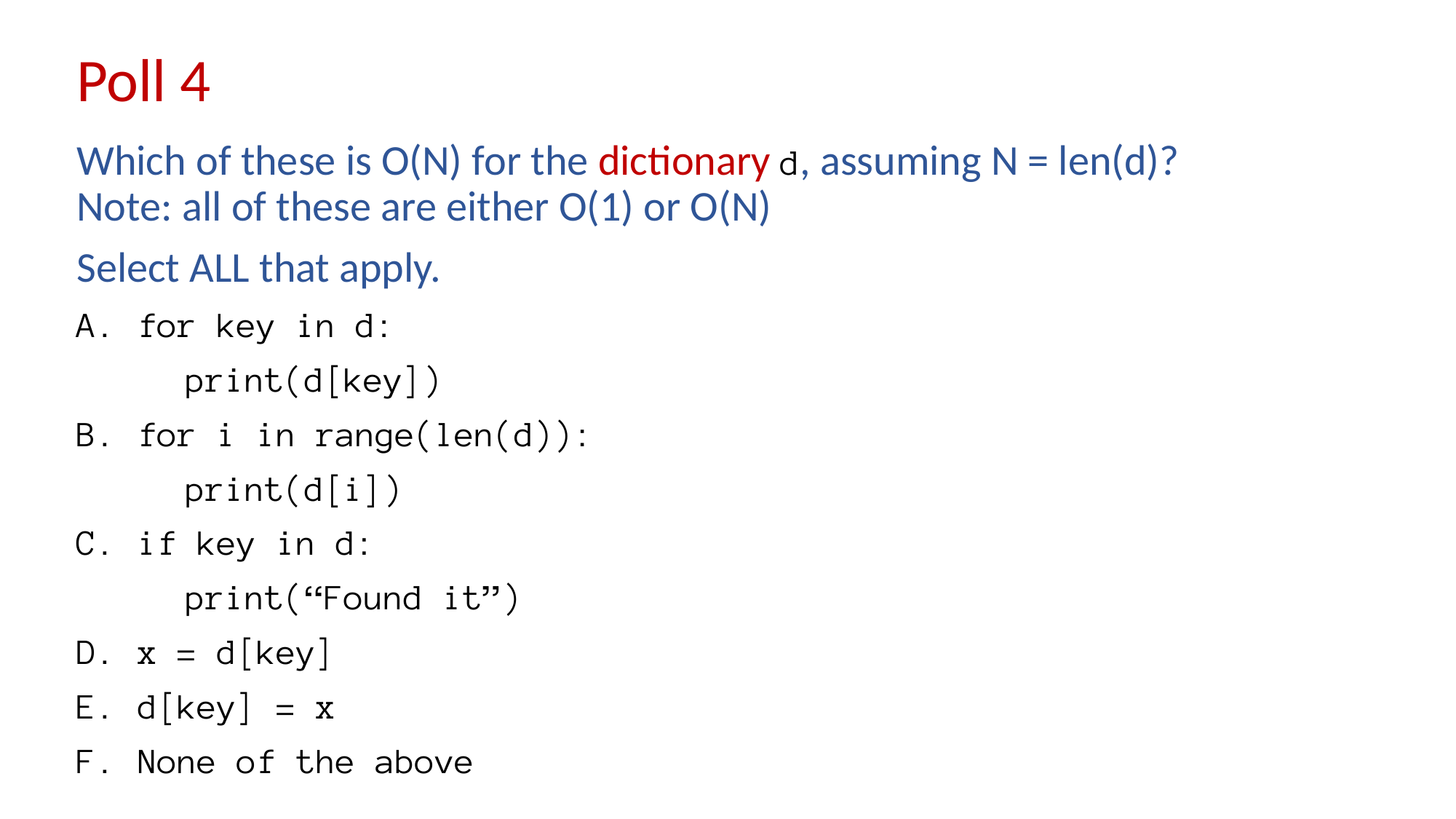

# Poll 4
Which of these is O(N) for the dictionary d, assuming N = len(d)? Note: all of these are either O(1) or O(N)
Select ALL that apply.
for key in d:
	print(d[key])
for i in range(len(d)):
	print(d[i])
if key in d:
	print(“Found it”)
x = d[key]
d[key] = x
None of the above